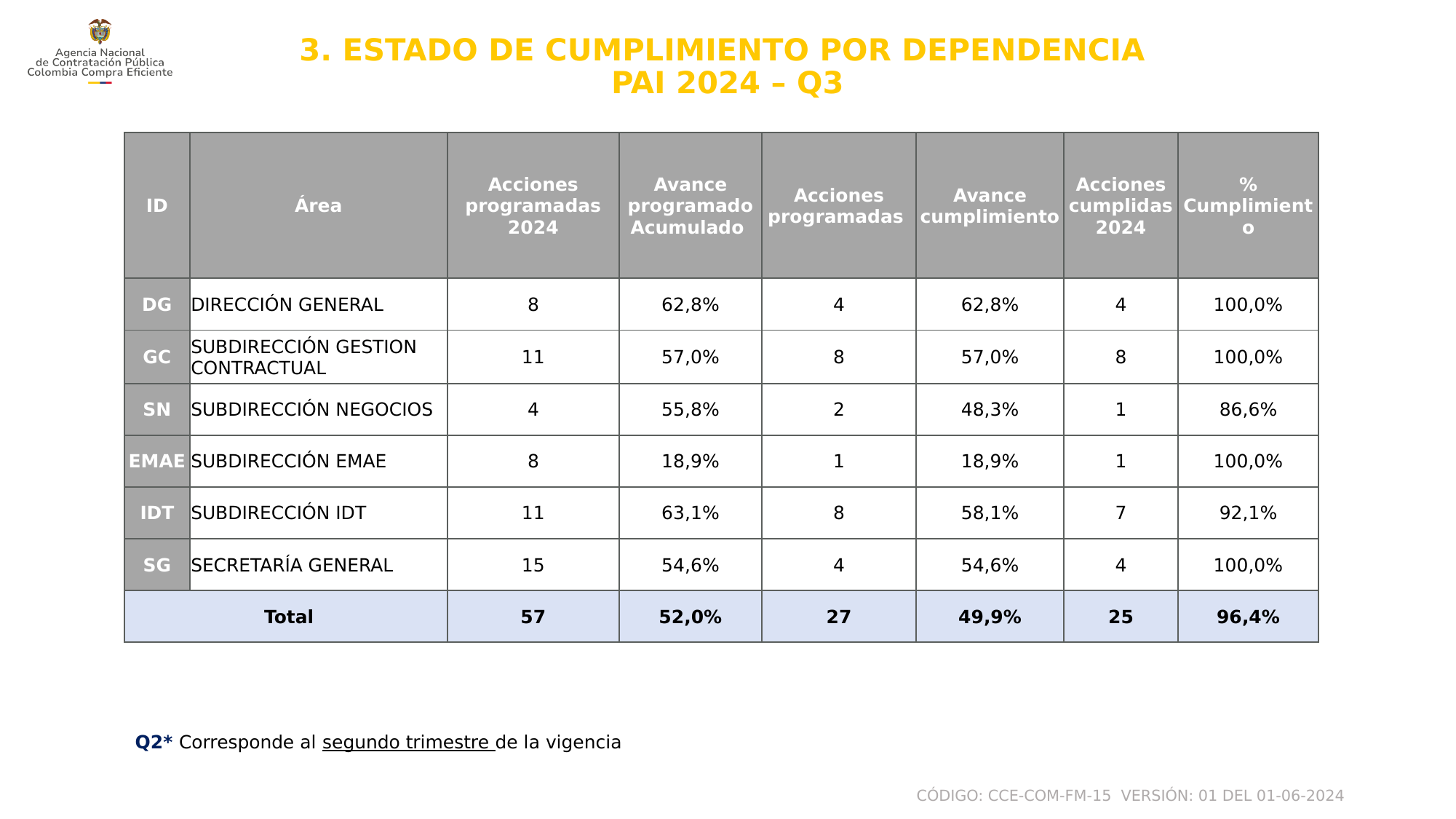

3. ESTADO DE CUMPLIMIENTO POR DEPENDENCIA
PAI 2024 – Q3​​
| ID | Área | Acciones programadas 2024 | Avance programado Acumulado | Acciones programadas | Avance cumplimiento | Acciones cumplidas 2024 | % Cumplimiento |
| --- | --- | --- | --- | --- | --- | --- | --- |
| DG | DIRECCIÓN GENERAL | 8 | 62,8% | 4 | 62,8% | 4 | 100,0% |
| GC | SUBDIRECCIÓN GESTION CONTRACTUAL | 11 | 57,0% | 8 | 57,0% | 8 | 100,0% |
| SN | SUBDIRECCIÓN NEGOCIOS | 4 | 55,8% | 2 | 48,3% | 1 | 86,6% |
| EMAE | SUBDIRECCIÓN EMAE | 8 | 18,9% | 1 | 18,9% | 1 | 100,0% |
| IDT | SUBDIRECCIÓN IDT | 11 | 63,1% | 8 | 58,1% | 7 | 92,1% |
| SG | SECRETARÍA GENERAL | 15 | 54,6% | 4 | 54,6% | 4 | 100,0% |
| Total |  | 57 | 52,0% | 27 | 49,9% | 25 | 96,4% |
Q2* Corresponde al segundo trimestre de la vigencia